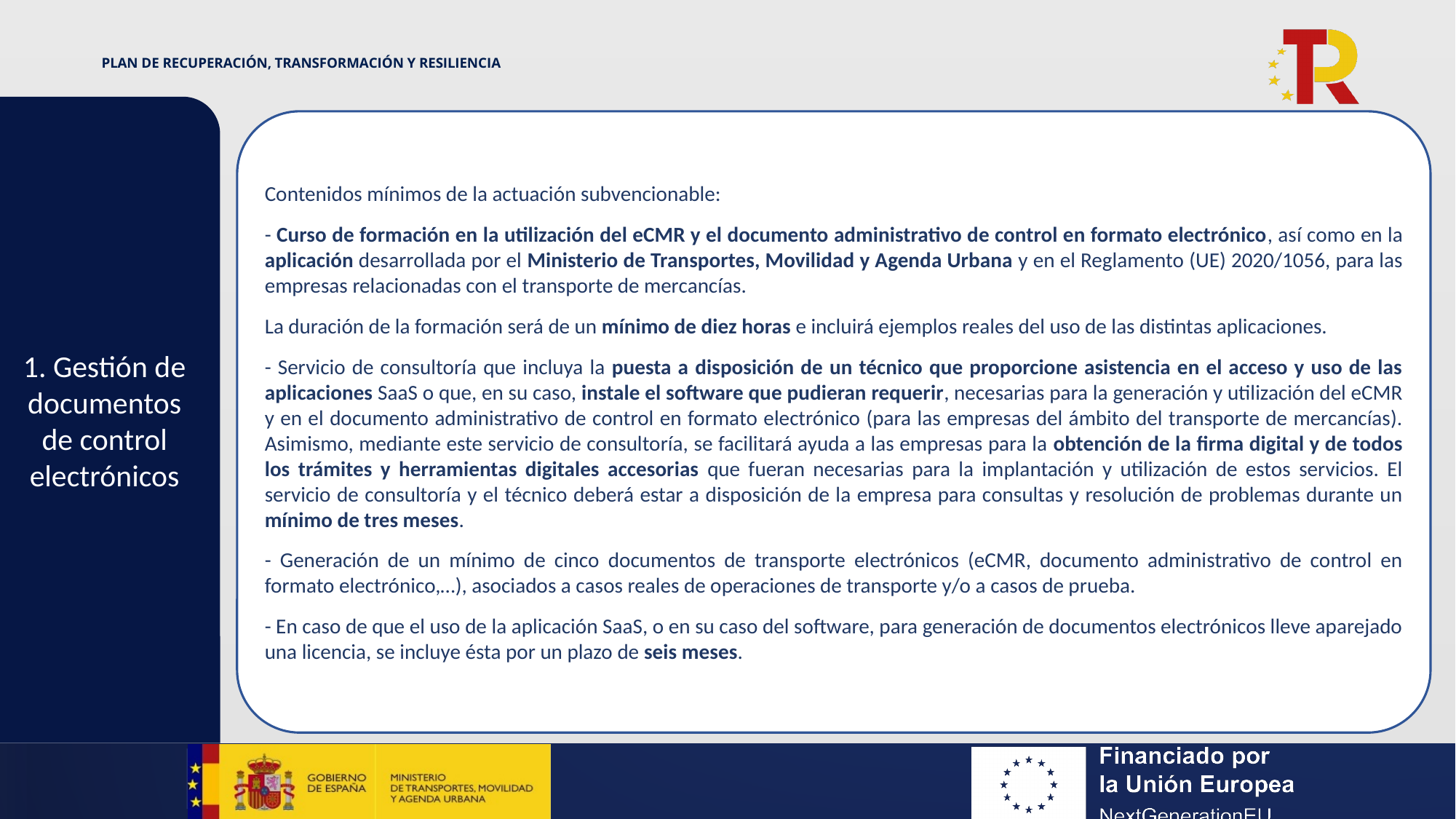

1. Gestión de documentos de control electrónicos
Contenidos mínimos de la actuación subvencionable:
- Curso de formación en la utilización del eCMR y el documento administrativo de control en formato electrónico, así como en la aplicación desarrollada por el Ministerio de Transportes, Movilidad y Agenda Urbana y en el Reglamento (UE) 2020/1056, para las empresas relacionadas con el transporte de mercancías.
La duración de la formación será de un mínimo de diez horas e incluirá ejemplos reales del uso de las distintas aplicaciones.
- Servicio de consultoría que incluya la puesta a disposición de un técnico que proporcione asistencia en el acceso y uso de las aplicaciones SaaS o que, en su caso, instale el software que pudieran requerir, necesarias para la generación y utilización del eCMR y en el documento administrativo de control en formato electrónico (para las empresas del ámbito del transporte de mercancías). Asimismo, mediante este servicio de consultoría, se facilitará ayuda a las empresas para la obtención de la firma digital y de todos los trámites y herramientas digitales accesorias que fueran necesarias para la implantación y utilización de estos servicios. El servicio de consultoría y el técnico deberá estar a disposición de la empresa para consultas y resolución de problemas durante un mínimo de tres meses.
- Generación de un mínimo de cinco documentos de transporte electrónicos (eCMR, documento administrativo de control en formato electrónico,…), asociados a casos reales de operaciones de transporte y/o a casos de prueba.
- En caso de que el uso de la aplicación SaaS, o en su caso del software, para generación de documentos electrónicos lleve aparejado una licencia, se incluye ésta por un plazo de seis meses.